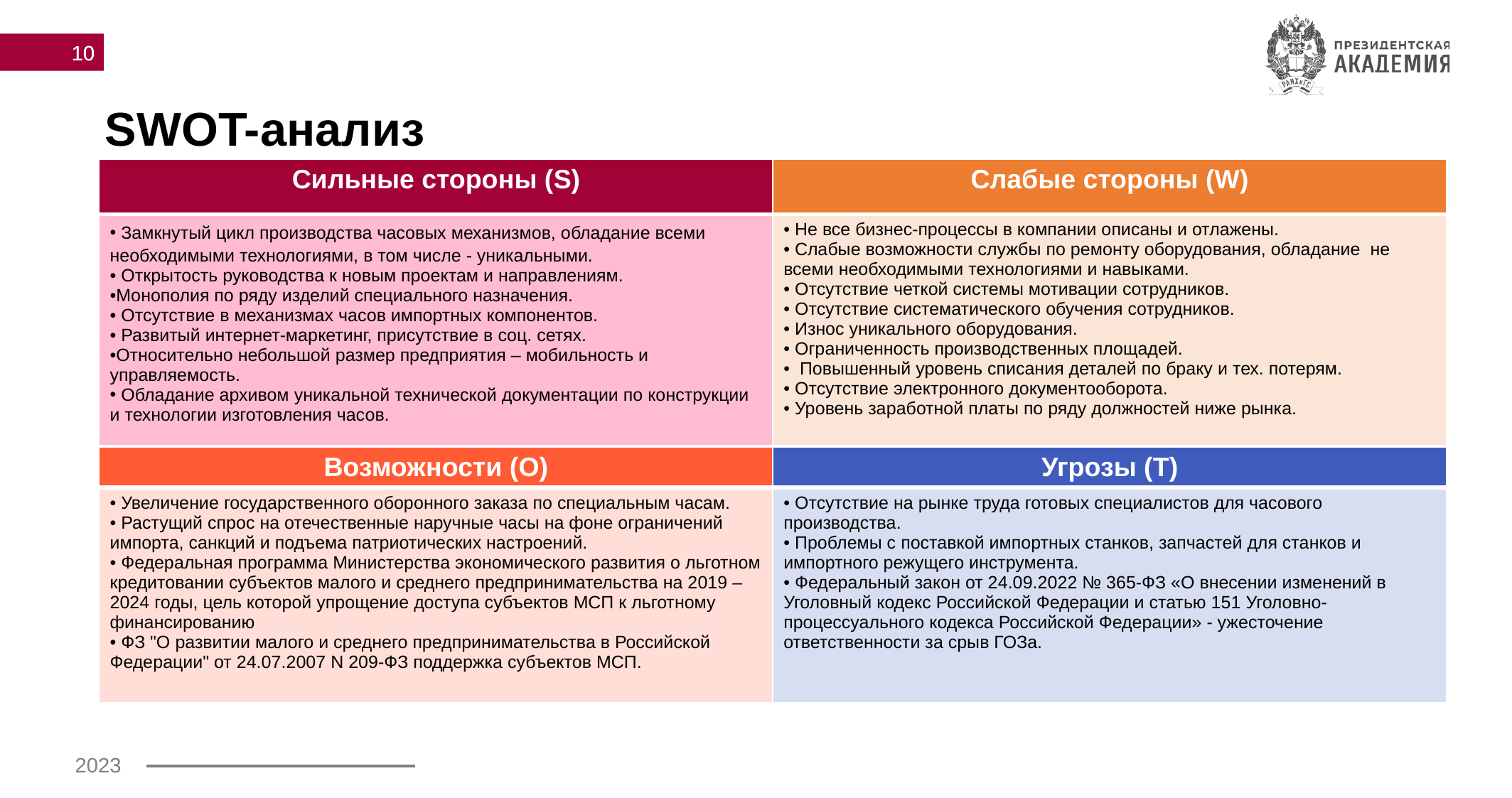

10
# SWOT-анализ
| Сильные стороны (S) | Слабые стороны (W) |
| --- | --- |
| Замкнутый цикл производства часовых механизмов, обладание всеми необходимыми технологиями, в том числе - уникальными. Открытость руководства к новым проектам и направлениям. Монополия по ряду изделий специального назначения. Отсутствие в механизмах часов импортных компонентов. Развитый интернет-маркетинг, присутствие в соц. сетях. Относительно небольшой размер предприятия – мобильность и управляемость. Обладание архивом уникальной технической документации по конструкции и технологии изготовления часов. | Не все бизнес-процессы в компании описаны и отлажены. Слабые возможности службы по ремонту оборудования, обладание не всеми необходимыми технологиями и навыками. Отсутствие четкой системы мотивации сотрудников. Отсутствие систематического обучения сотрудников. Износ уникального оборудования. Ограниченность производственных площадей. Повышенный уровень списания деталей по браку и тех. потерям. Отсутствие электронного документооборота. Уровень заработной платы по ряду должностей ниже рынка. |
| Возможности (O) | Угрозы (T) |
| --- | --- |
| Увеличение государственного оборонного заказа по специальным часам. Растущий спрос на отечественные наручные часы на фоне ограничений импорта, санкций и подъема патриотических настроений. Федеральная программа Министерства экономического развития о льготном кредитовании субъектов малого и среднего предпринимательства на 2019 – 2024 годы, цель которой упрощение доступа субъектов МСП к льготному финансированию ФЗ "О развитии малого и среднего предпринимательства в Российской Федерации" от 24.07.2007 N 209-ФЗ поддержка субъектов МСП. | Отсутствие на рынке труда готовых специалистов для часового производства. Проблемы с поставкой импортных станков, запчастей для станков и импортного режущего инструмента. Федеральный закон от 24.09.2022 № 365-ФЗ «О внесении изменений в Уголовный кодекс Российской Федерации и статью 151 Уголовно-процессуального кодекса Российской Федерации» - ужесточение ответственности за срыв ГОЗа. |